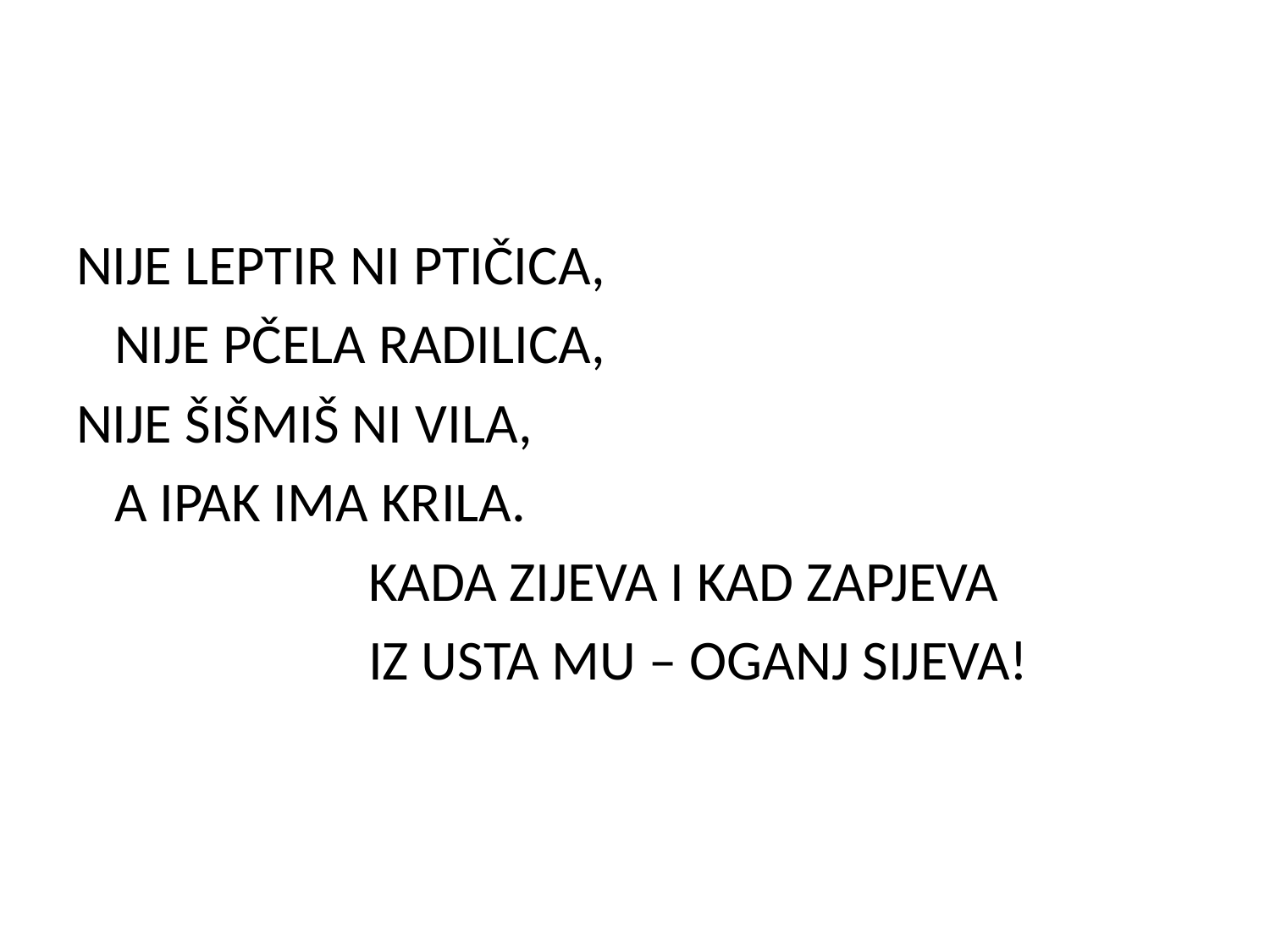

#
NIJE LEPTIR NI PTIČICA,
   NIJE PČELA RADILICA,
NIJE ŠIŠMIŠ NI VILA,
   A IPAK IMA KRILA.
                       KADA ZIJEVA I KAD ZAPJEVA
                       IZ USTA MU – OGANJ SIJEVA!